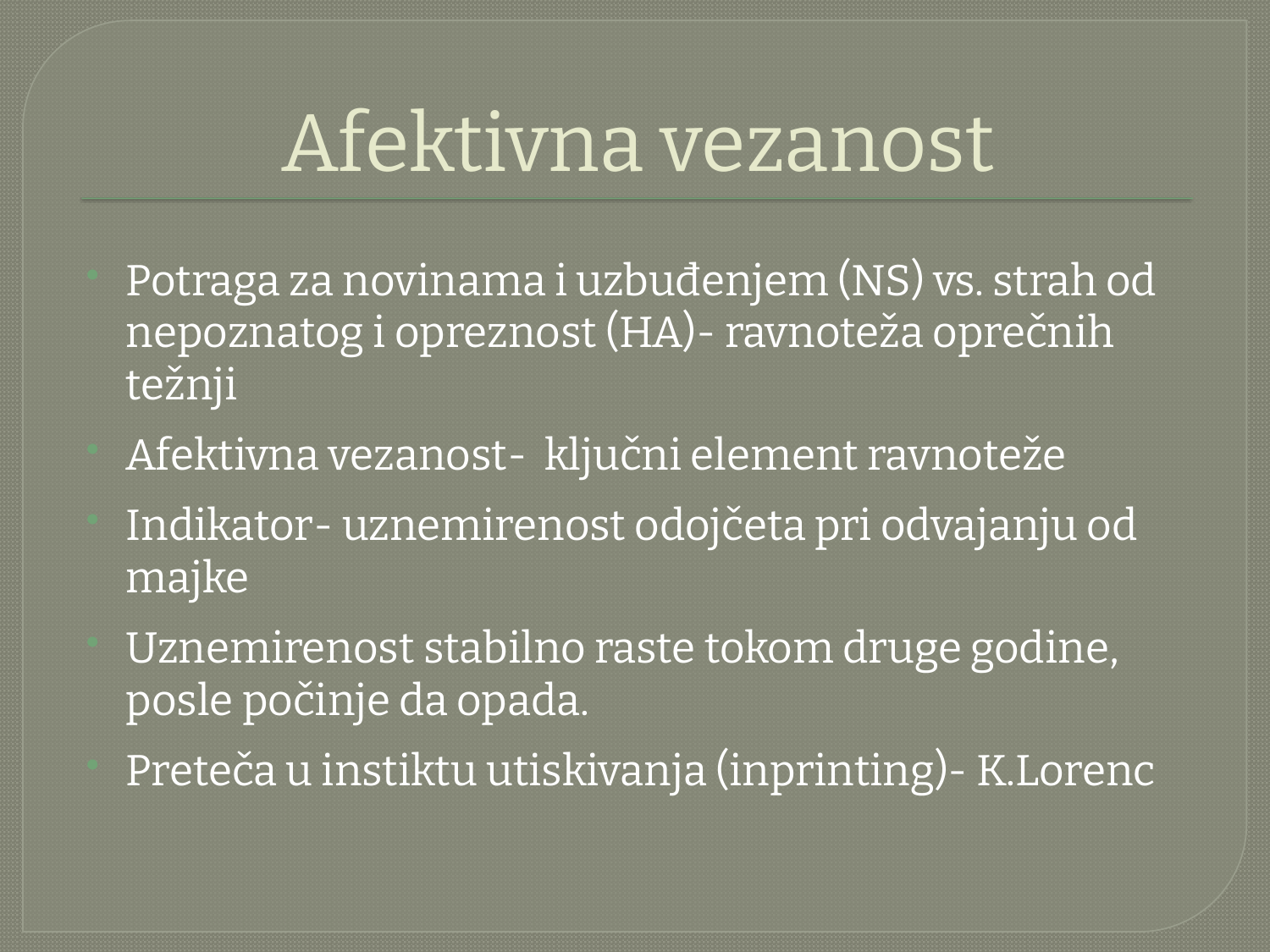

# Afektivna vezanost
Potraga za novinama i uzbuđenjem (NS) vs. strah od nepoznatog i opreznost (HA)- ravnoteža oprečnih težnji
Afektivna vezanost-  ključni element ravnoteže
Indikator- uznemirenost odojčeta pri odvajanju od majke
Uznemirenost stabilno raste tokom druge godine, posle počinje da opada.
Preteča u instiktu utiskivanja (inprinting)- K.Lorenc